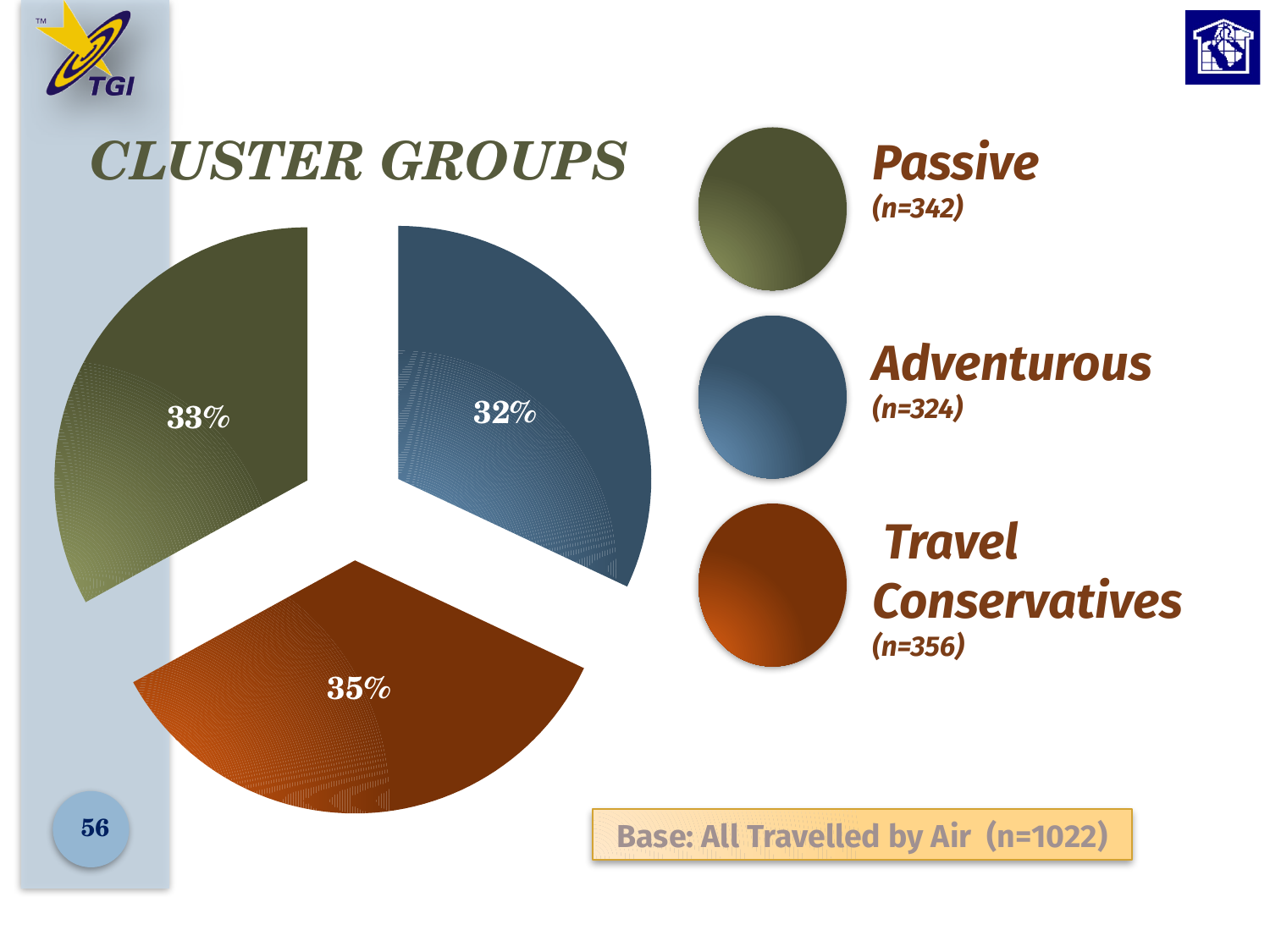

# Cluster Groups
Passive
(n=342)

Adventurous
(n=324)

 Travel Conservatives
(n=356)

### Chart

| Category | % |
|---|---|
| Adventurous | 0.32000000000000073 |
| Conservatives  | 0.3500000000000003 |
| Passive | 0.3300000000000009 |
56
Base: All Travelled by Air  (n=1022)